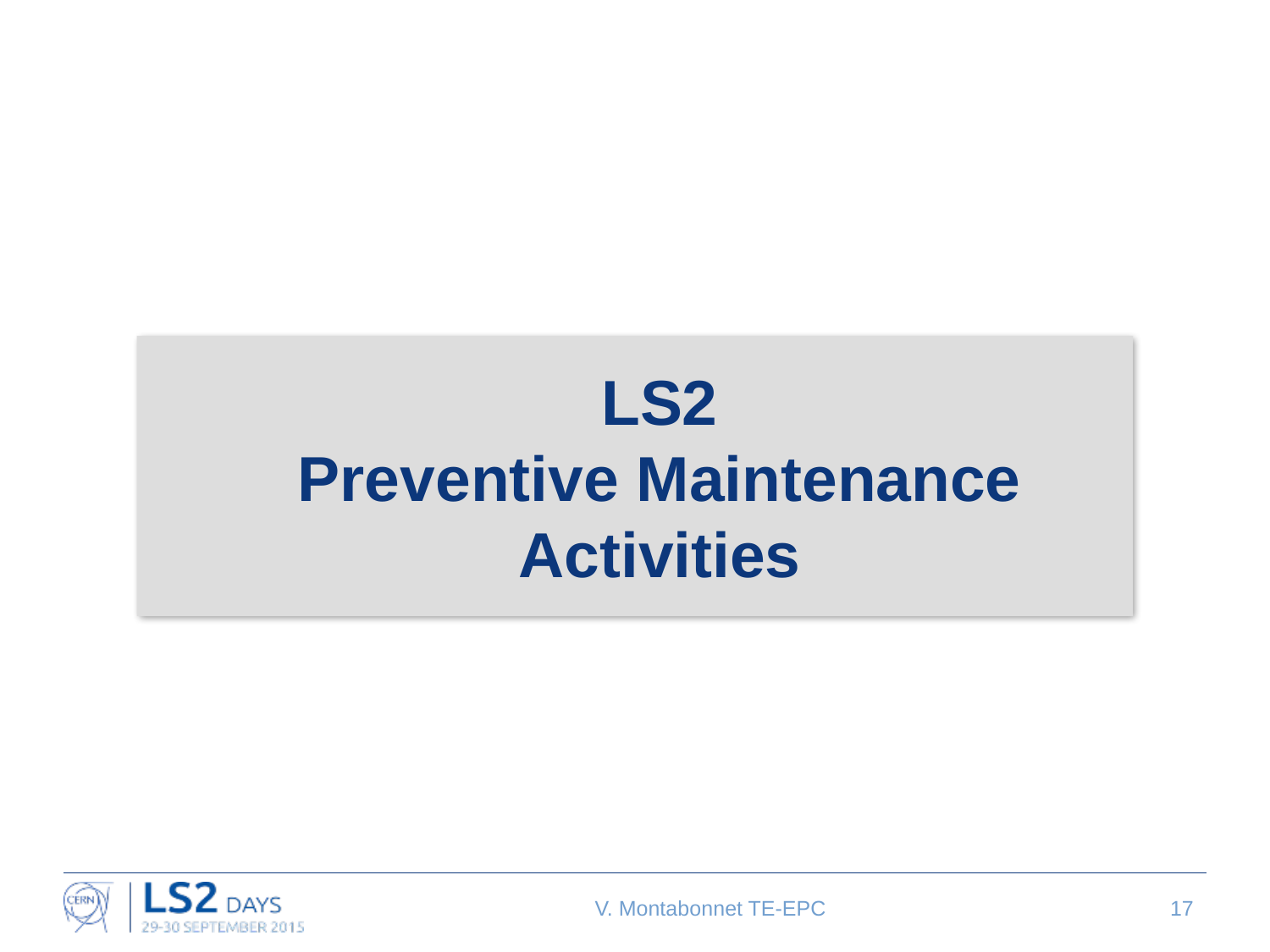

LS2
Preventive Maintenance Activities
V. Montabonnet TE-EPC
17